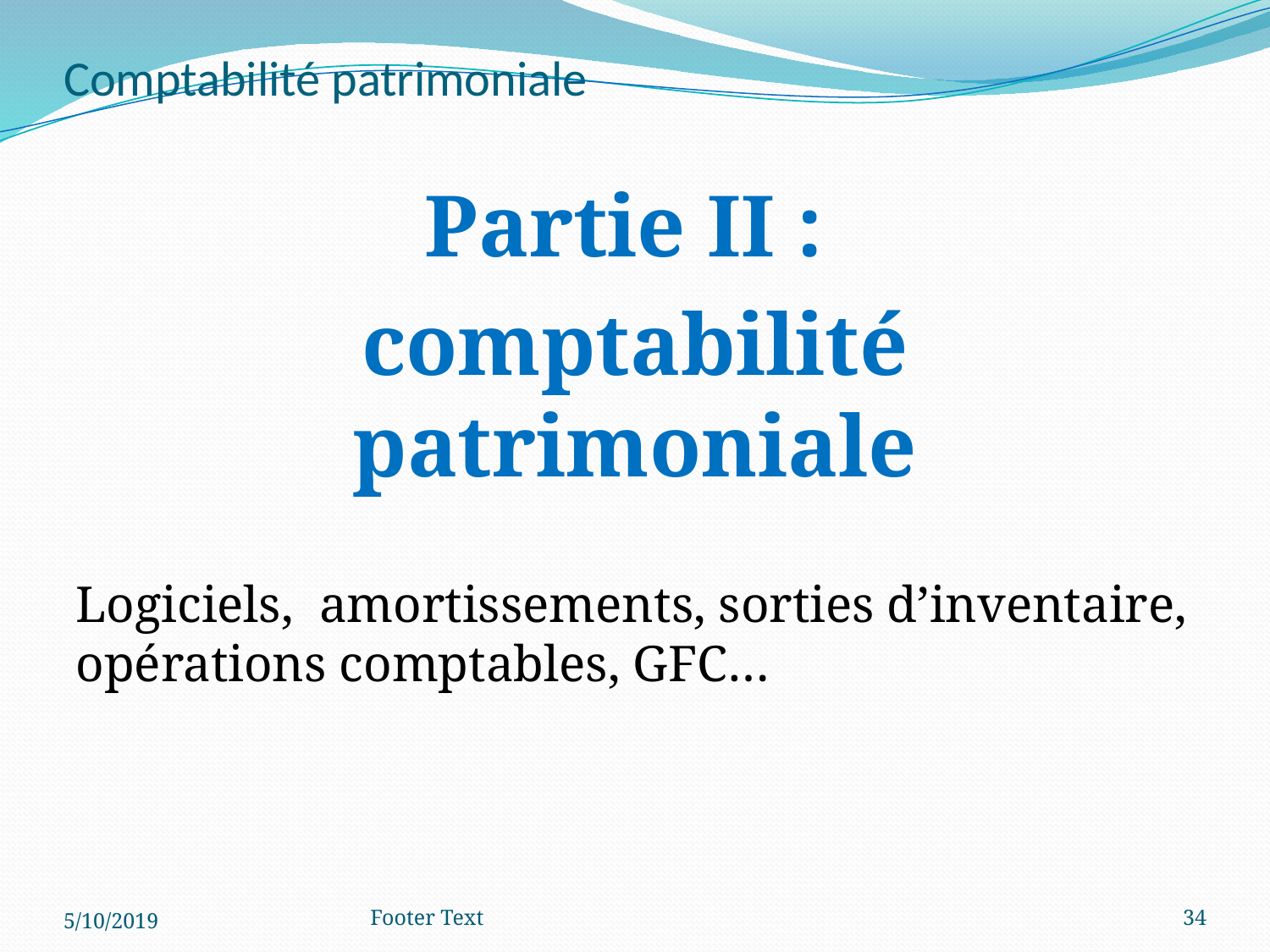

# Comptabilité patrimoniale
Partie II :
comptabilité patrimoniale

Logiciels,  amortissements, sorties d’inventaire, opérations comptables, GFC…

5/10/2019
Footer Text
34